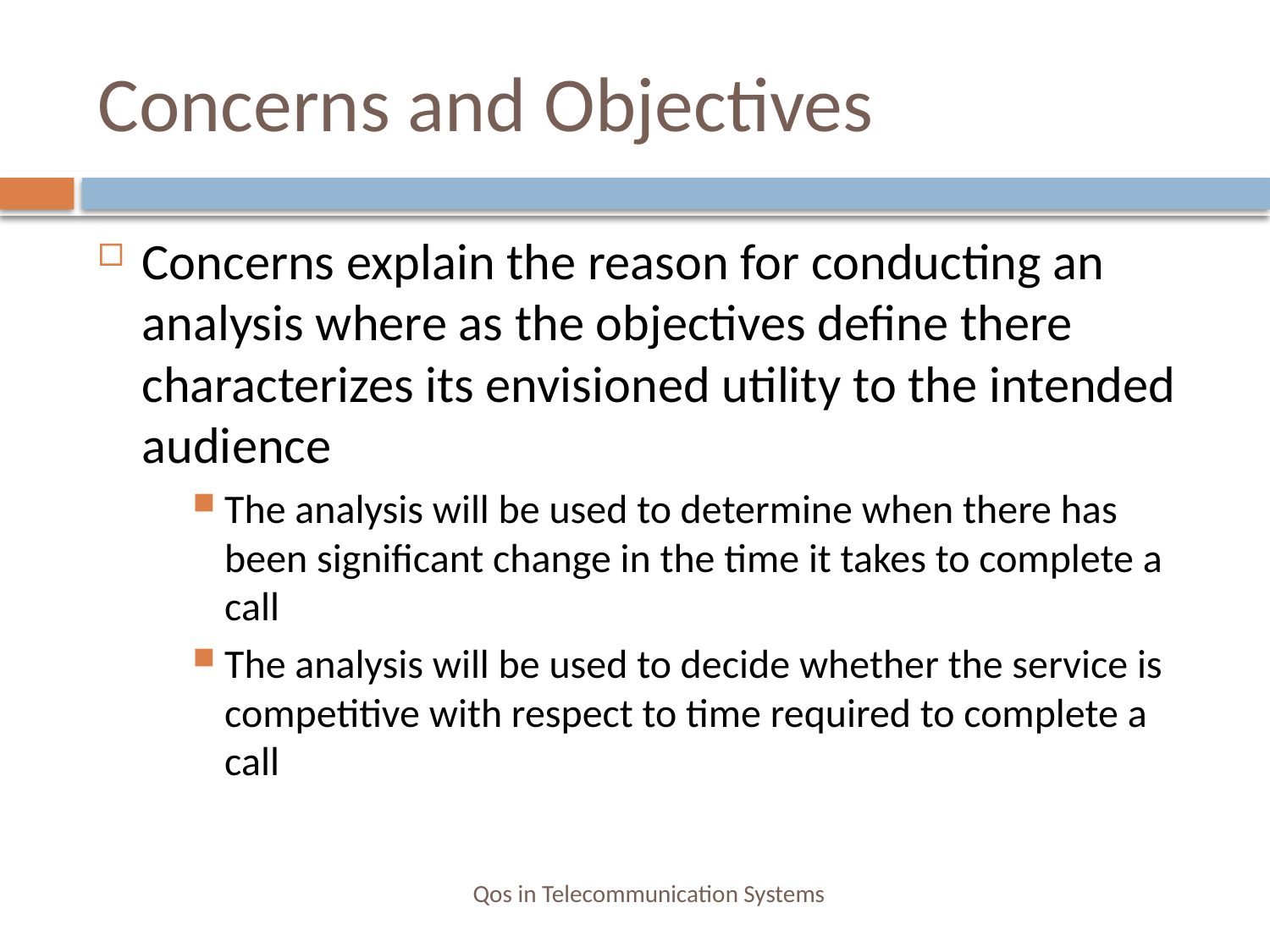

# Concerns and Objectives
Concerns explain the reason for conducting an analysis where as the objectives define there characterizes its envisioned utility to the intended audience
The analysis will be used to determine when there has been significant change in the time it takes to complete a call
The analysis will be used to decide whether the service is competitive with respect to time required to complete a call
Qos in Telecommunication Systems